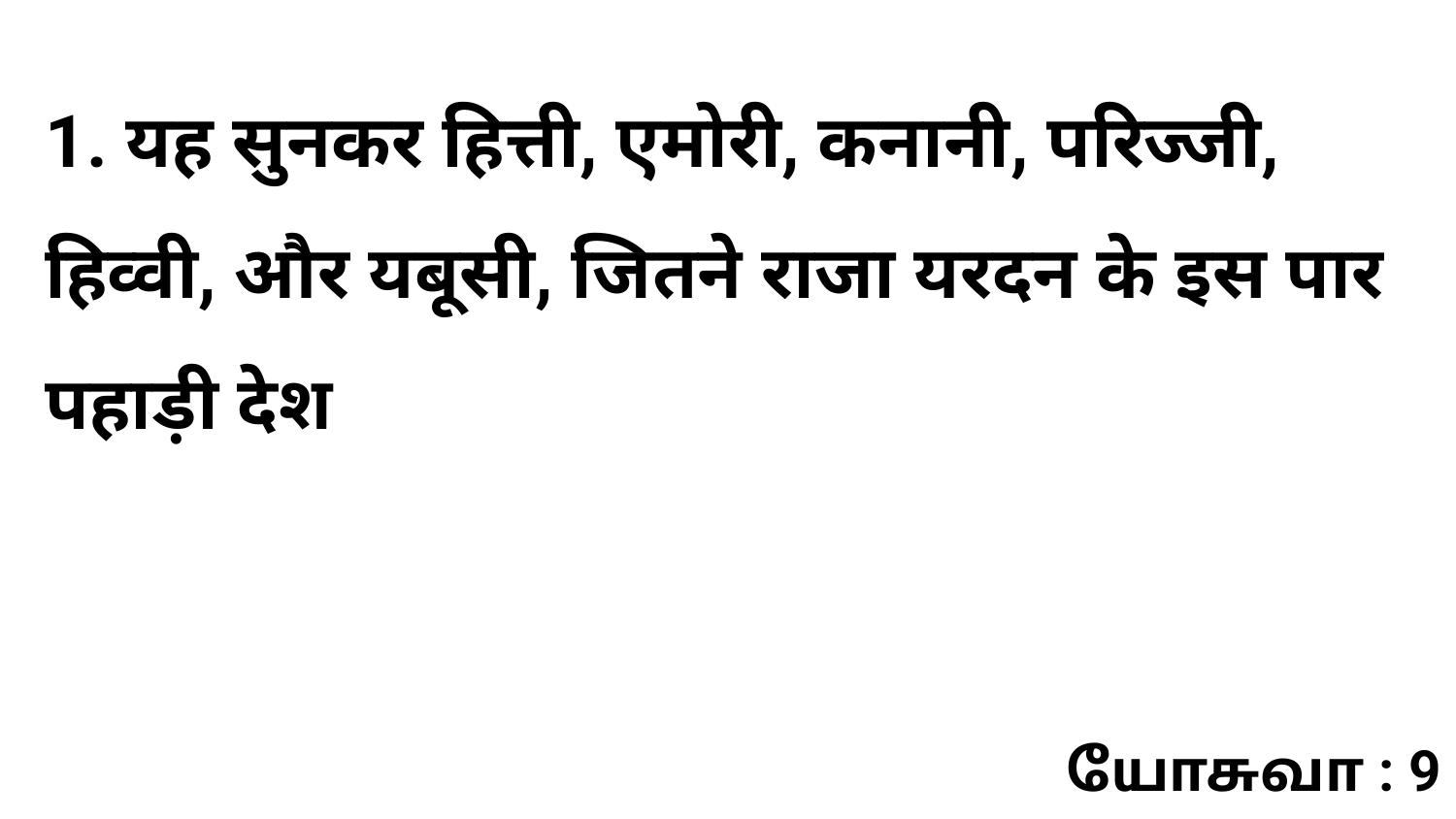

1. यह सुनकर हित्ती, एमोरी, कनानी, परिज्जी, हिव्वी, और यबूसी, जितने राजा यरदन के इस पार पहाड़ी देश
யோசுவா : 9